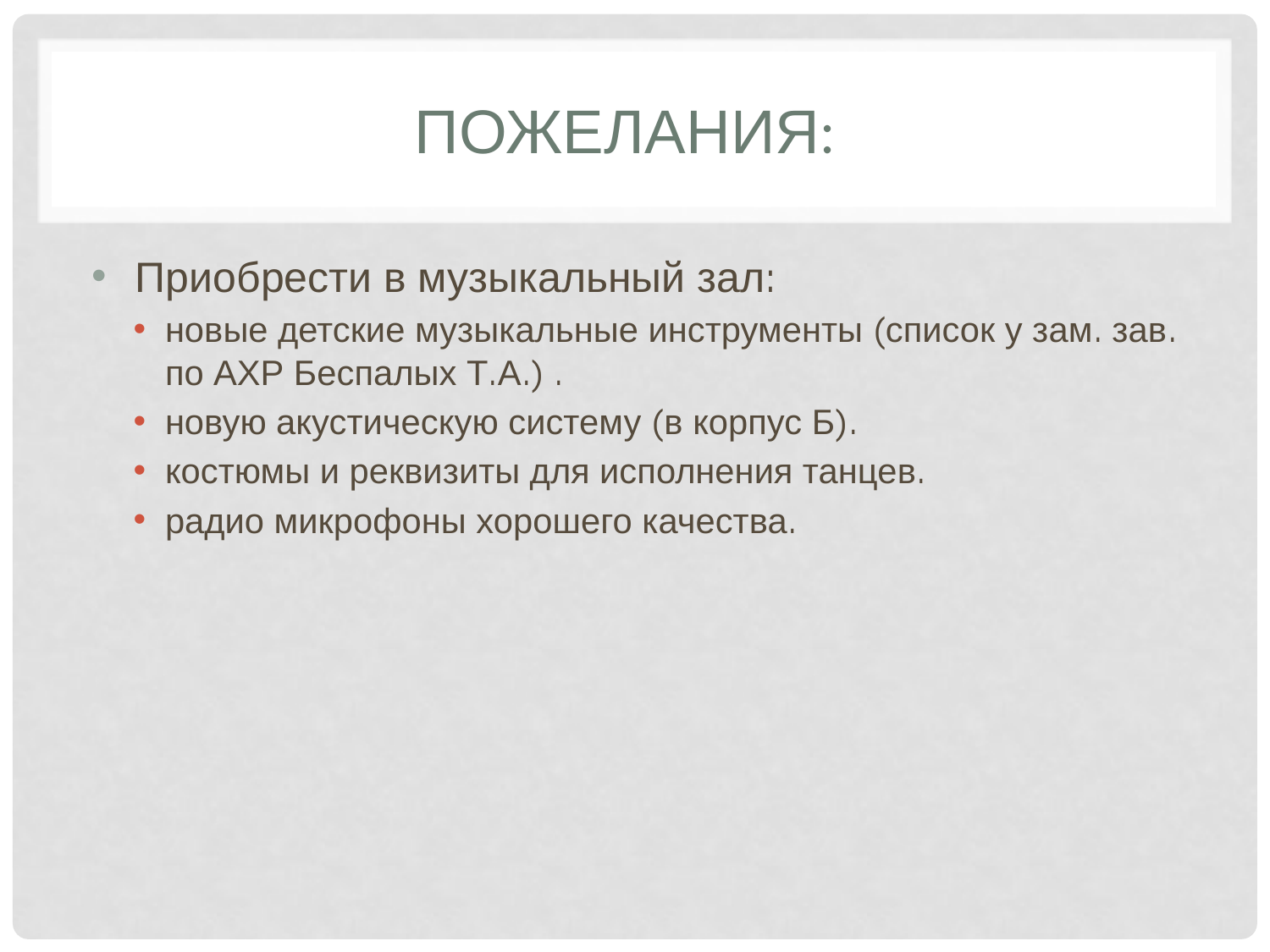

# Пожелания:
 Приобрести в музыкальный зал:
новые детские музыкальные инструменты (список у зам. зав. по АХР Беспалых Т.А.) .
новую акустическую систему (в корпус Б).
костюмы и реквизиты для исполнения танцев.
радио микрофоны хорошего качества.